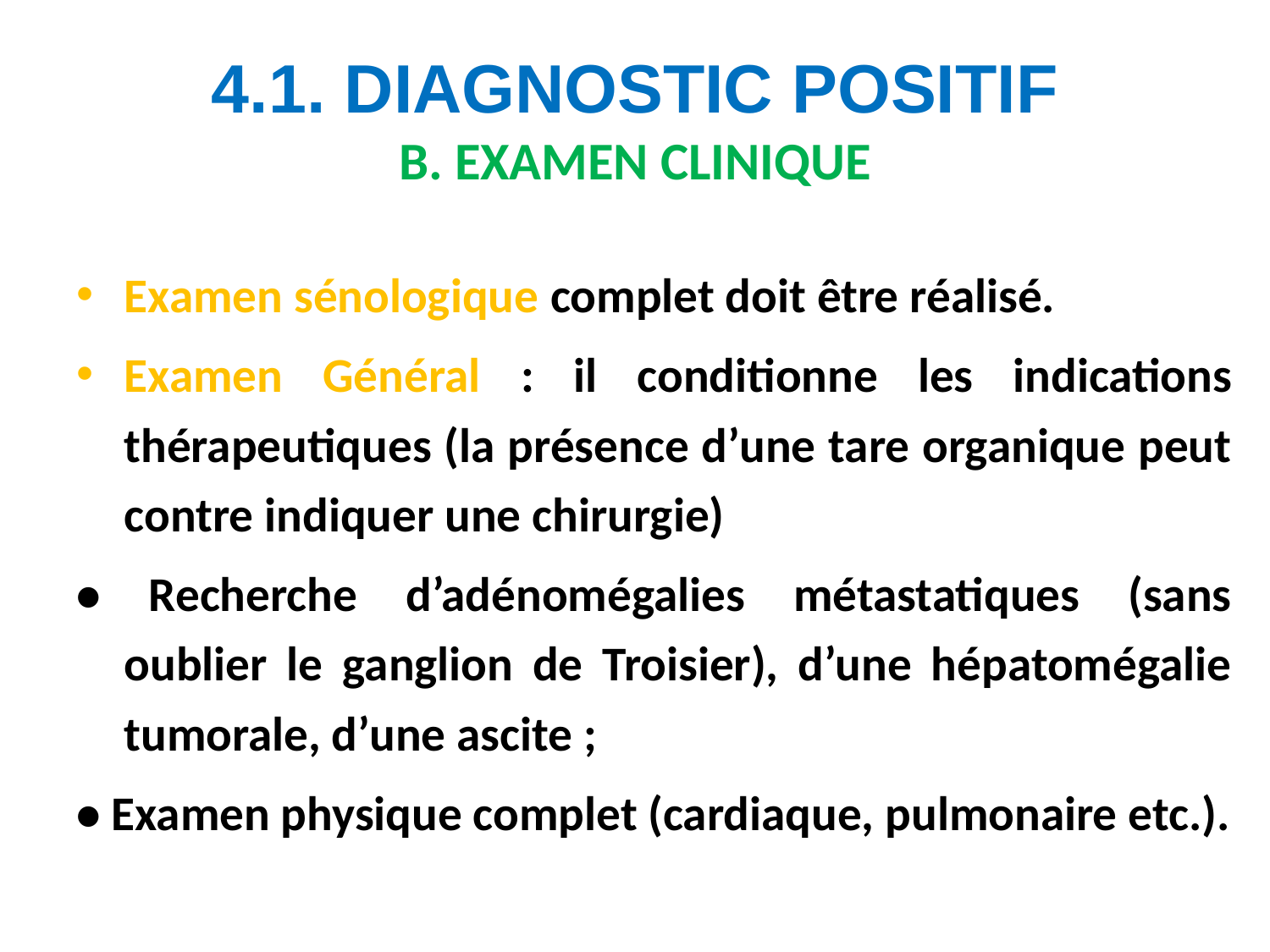

# 4.1. DIAGNOSTIC POSITIF B. EXAMEN CLINIQUE
Examen sénologique complet doit être réalisé.
Examen Général : il conditionne les indications thérapeutiques (la présence d’une tare organique peut contre indiquer une chirurgie)
• Recherche d’adénomégalies métastatiques (sans oublier le ganglion de Troisier), d’une hépatomégalie tumorale, d’une ascite ;
• Examen physique complet (cardiaque, pulmonaire etc.).